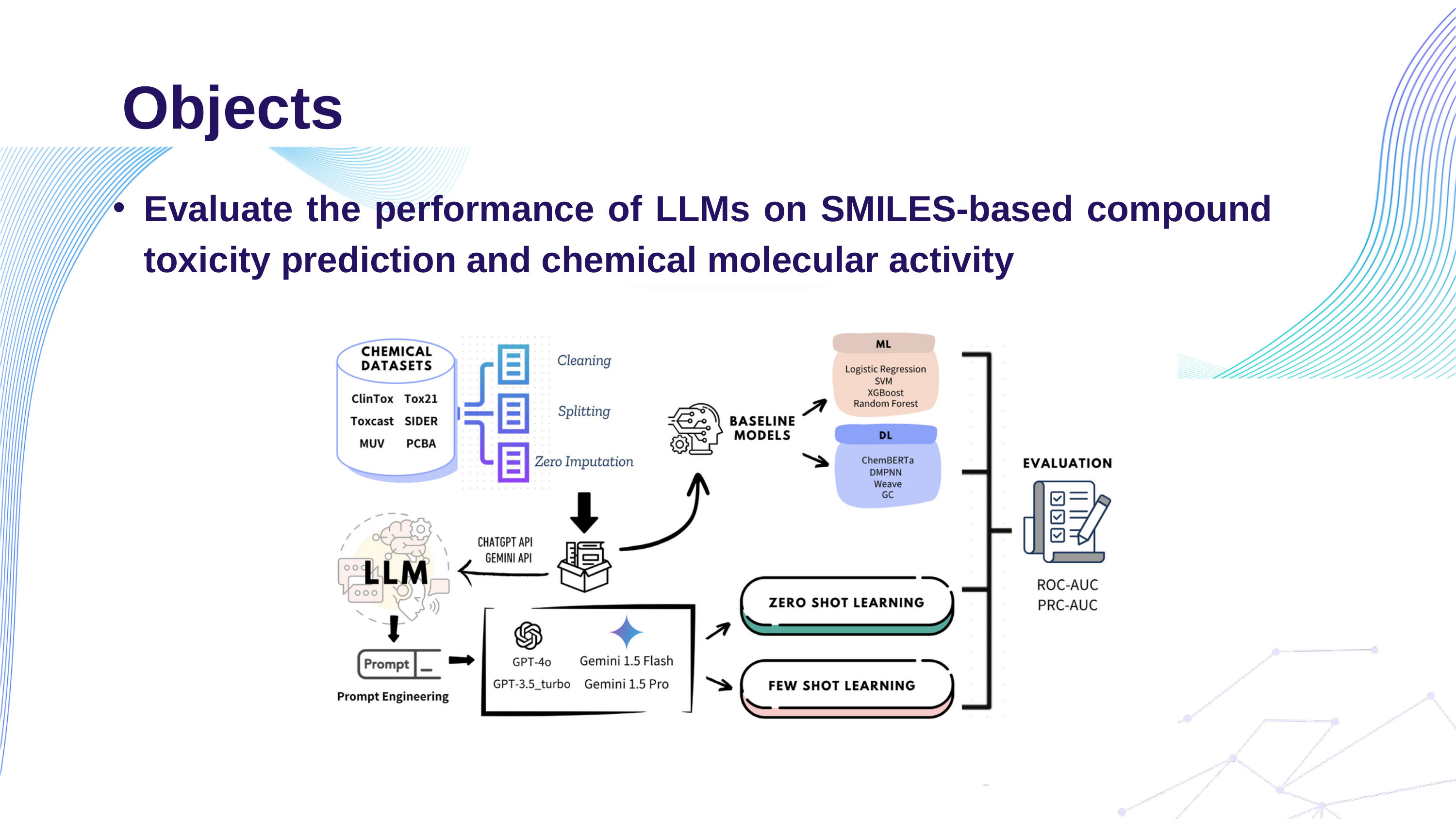

Objects
Evaluate the performance of LLMs on SMILES-based compound toxicity prediction and chemical molecular activity